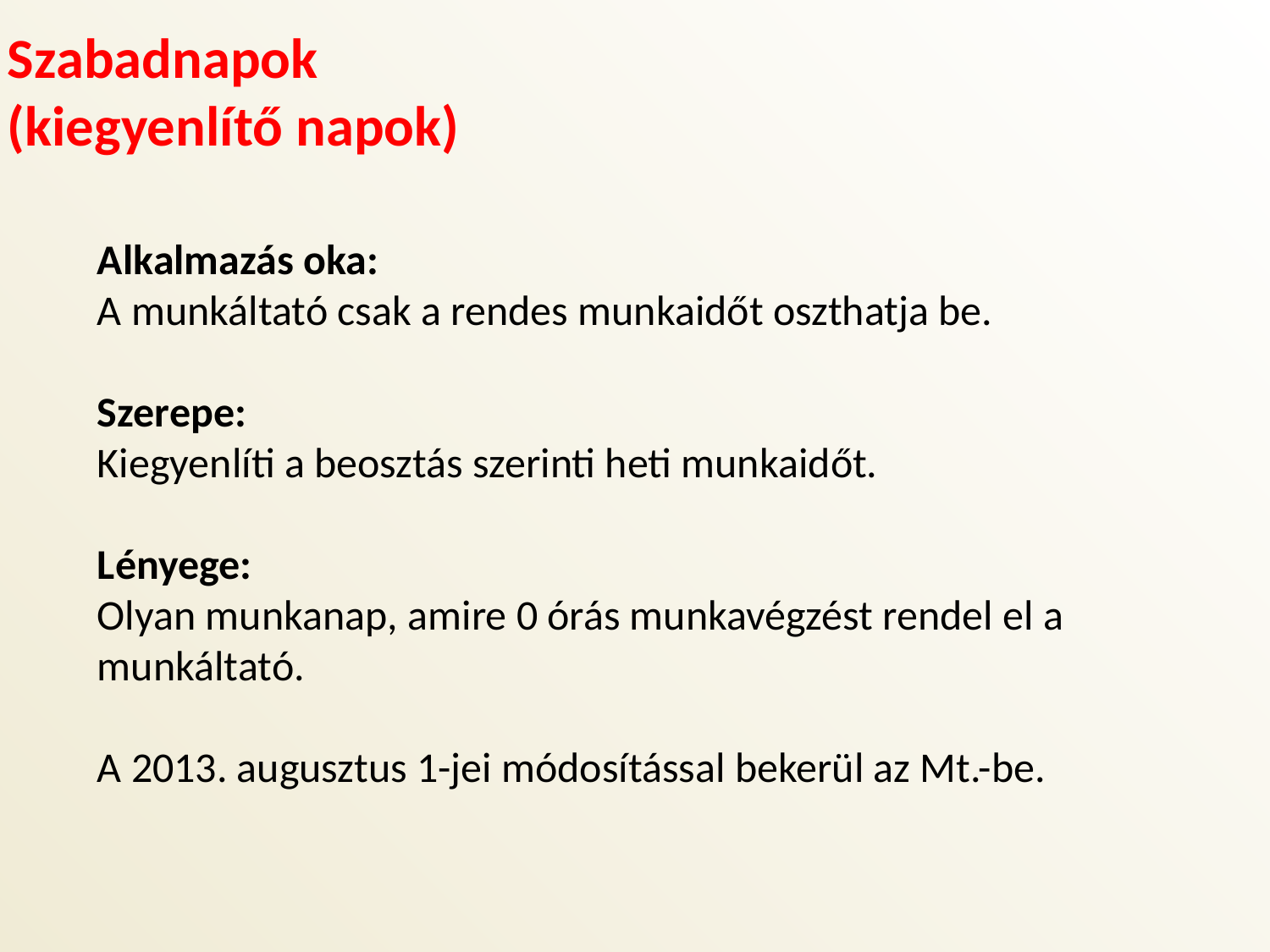

Szabadnapok
(kiegyenlítő napok)
Alkalmazás oka:
A munkáltató csak a rendes munkaidőt oszthatja be.

Szerepe:
Kiegyenlíti a beosztás szerinti heti munkaidőt.

Lényege:
Olyan munkanap, amire 0 órás munkavégzést rendel el a munkáltató.

A 2013. augusztus 1-jei módosítással bekerül az Mt.-be.